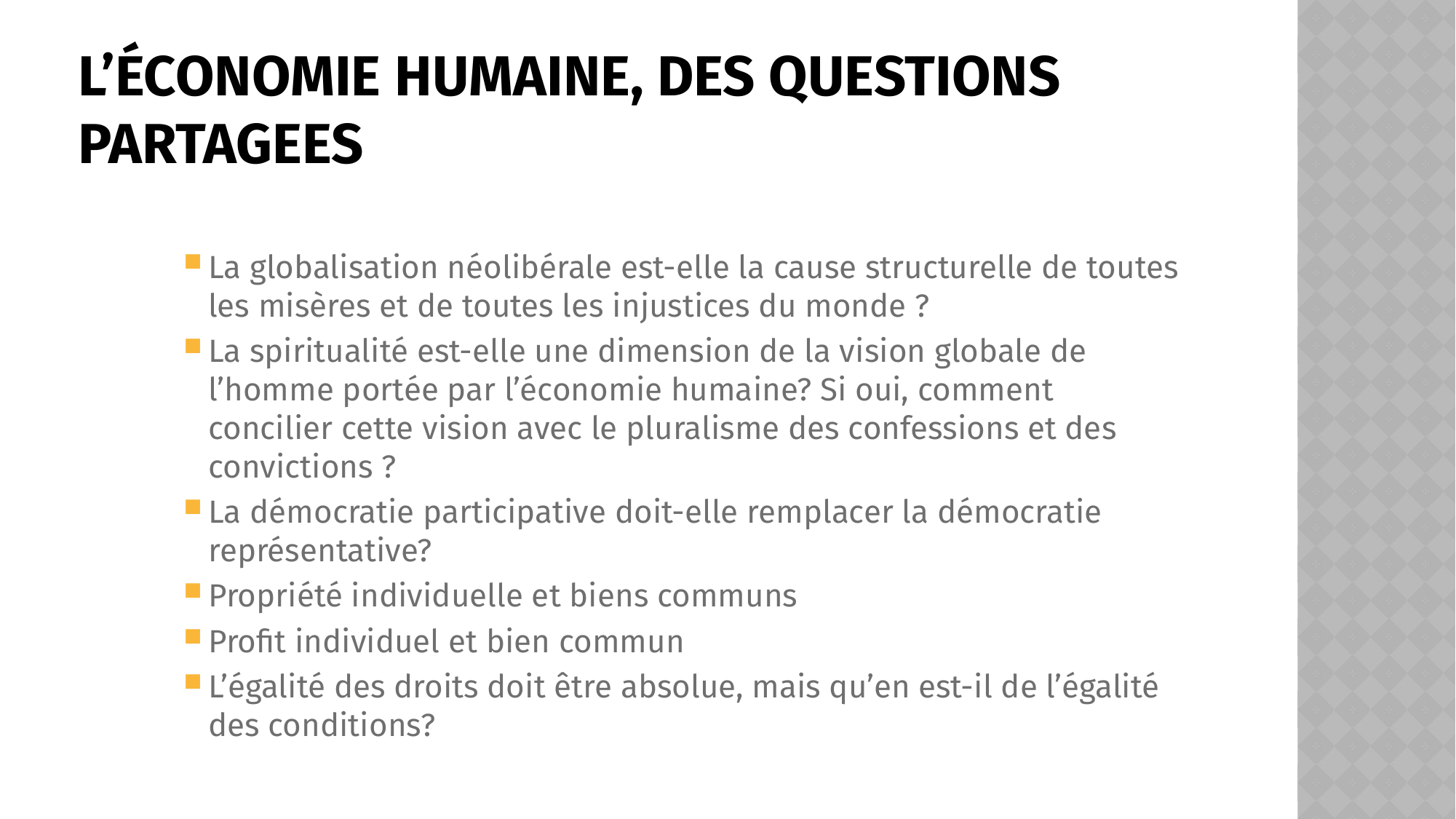

# L’économie humaine, des questions partagees
La globalisation néolibérale est-elle la cause structurelle de toutes les misères et de toutes les injustices du monde ?
La spiritualité est-elle une dimension de la vision globale de l’homme portée par l’économie humaine? Si oui, comment concilier cette vision avec le pluralisme des confessions et des convictions ?
La démocratie participative doit-elle remplacer la démocratie représentative?
Propriété individuelle et biens communs
Profit individuel et bien commun
L’égalité des droits doit être absolue, mais qu’en est-il de l’égalité des conditions?